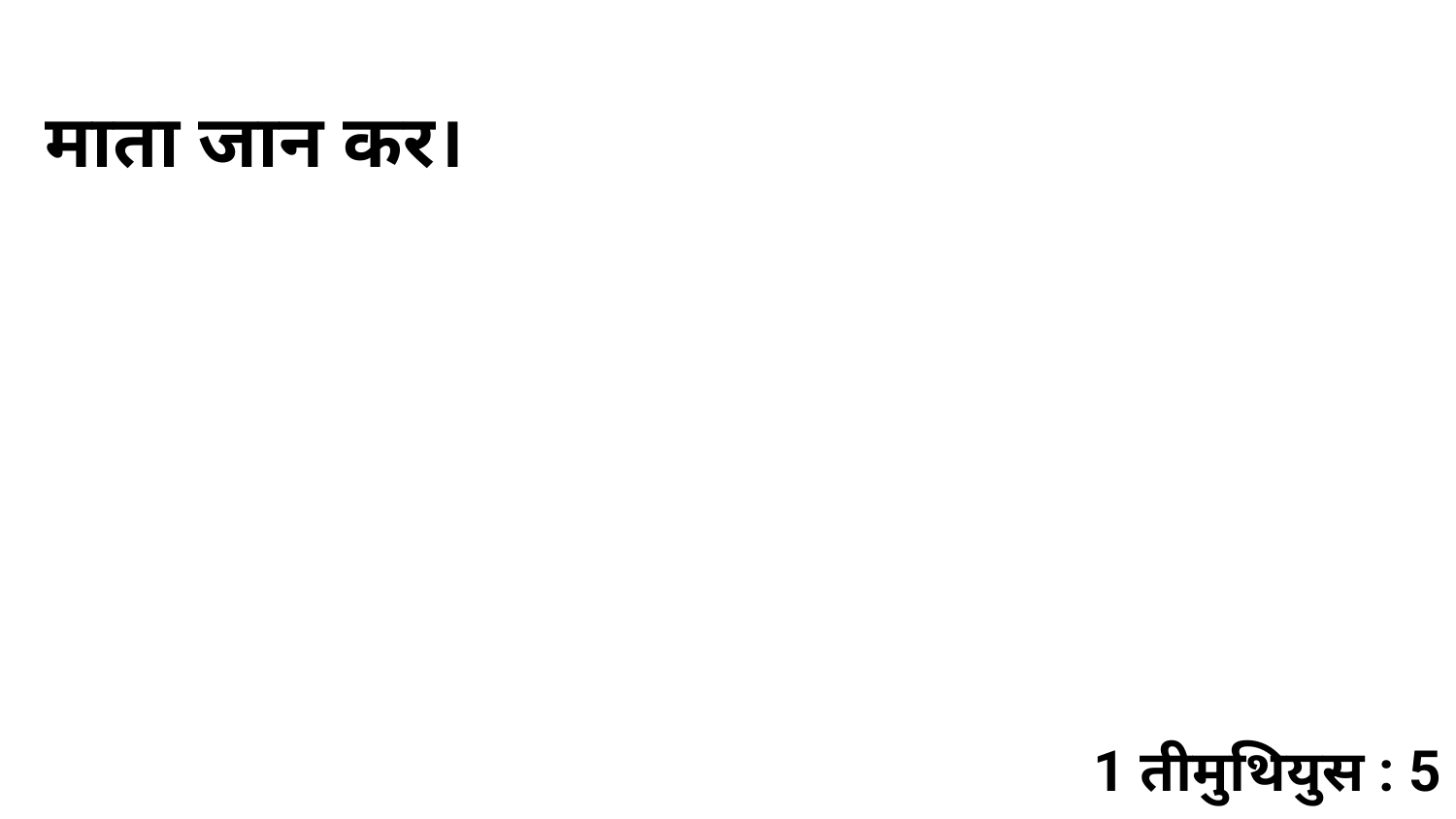

माता जान कर।
1 तीमुथियुस : 5